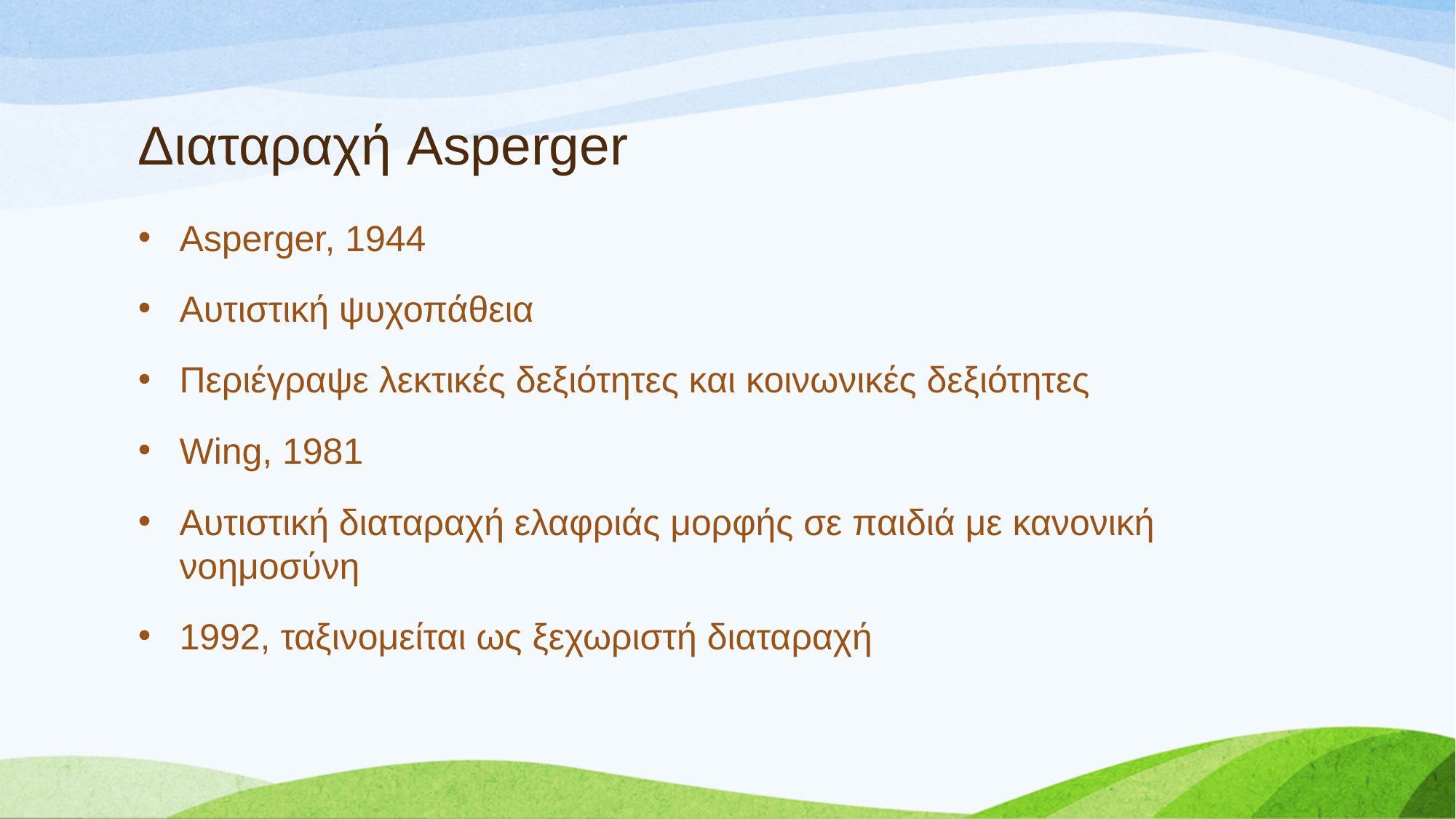

# Διαταραχή Asperger
Asperger, 1944
Αυτιστική ψυχοπάθεια
Περιέγραψε λεκτικές δεξιότητες και κοινωνικές δεξιότητες
Wing, 1981
Αυτιστική διαταραχή ελαφριάς μορφής σε παιδιά με κανονική νοημοσύνη
1992, ταξινομείται ως ξεχωριστή διαταραχή